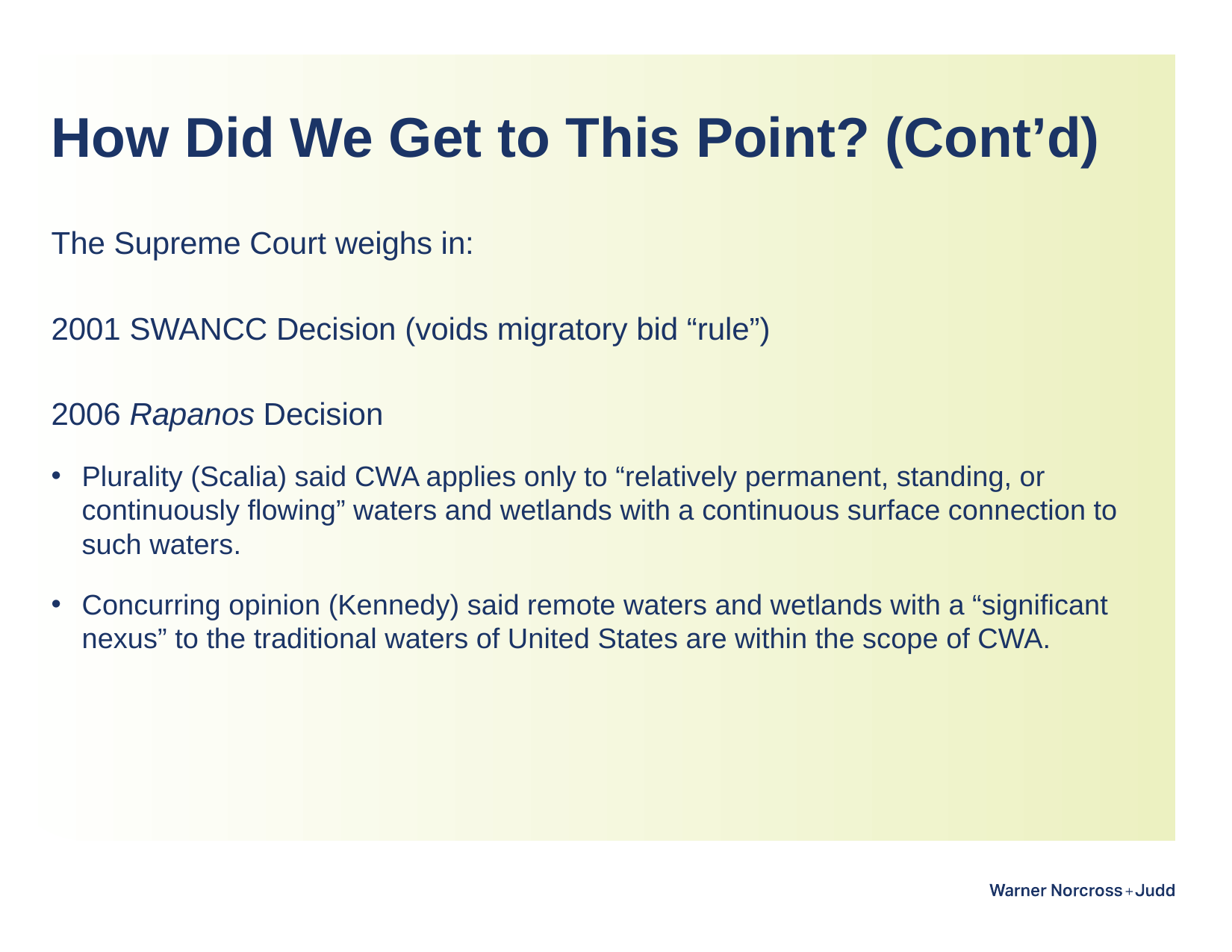

# How Did We Get to This Point? (Cont’d)
The Supreme Court weighs in:
2001 SWANCC Decision (voids migratory bid “rule”)
2006 Rapanos Decision
Plurality (Scalia) said CWA applies only to “relatively permanent, standing, or continuously flowing” waters and wetlands with a continuous surface connection to such waters.
Concurring opinion (Kennedy) said remote waters and wetlands with a “significant nexus” to the traditional waters of United States are within the scope of CWA.